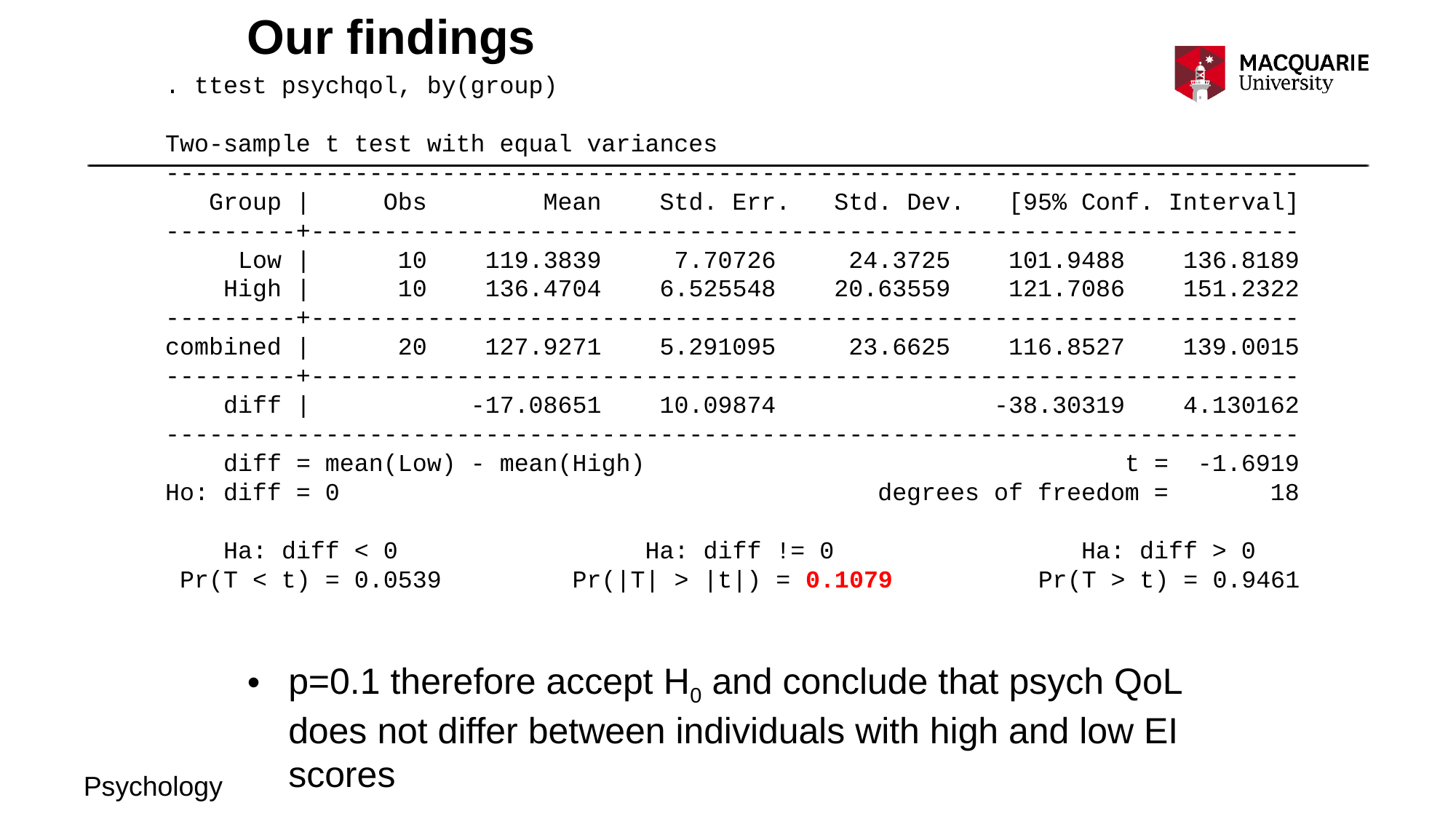

# Our findings
. ttest psychqol, by(group)

Two-sample t test with equal variances
------------------------------------------------------------------------------
   Group |     Obs        Mean    Std. Err.   Std. Dev.   [95% Conf. Interval]
---------+--------------------------------------------------------------------
     Low |      10    119.3839     7.70726     24.3725    101.9488    136.8189
    High |      10    136.4704    6.525548    20.63559    121.7086    151.2322
---------+--------------------------------------------------------------------
combined |      20    127.9271    5.291095     23.6625    116.8527    139.0015
---------+--------------------------------------------------------------------
    diff |           -17.08651    10.09874               -38.30319    4.130162
------------------------------------------------------------------------------
    diff = mean(Low) - mean(High)                                 t =  -1.6919
Ho: diff = 0                                     degrees of freedom =       18

    Ha: diff < 0                 Ha: diff != 0                 Ha: diff > 0
 Pr(T < t) = 0.0539         Pr(|T| > |t|) = 0.1079          Pr(T > t) = 0.9461

p=0.1 therefore accept H0 and conclude that psych QoL does not differ between individuals with high and low EI scores
Psychology